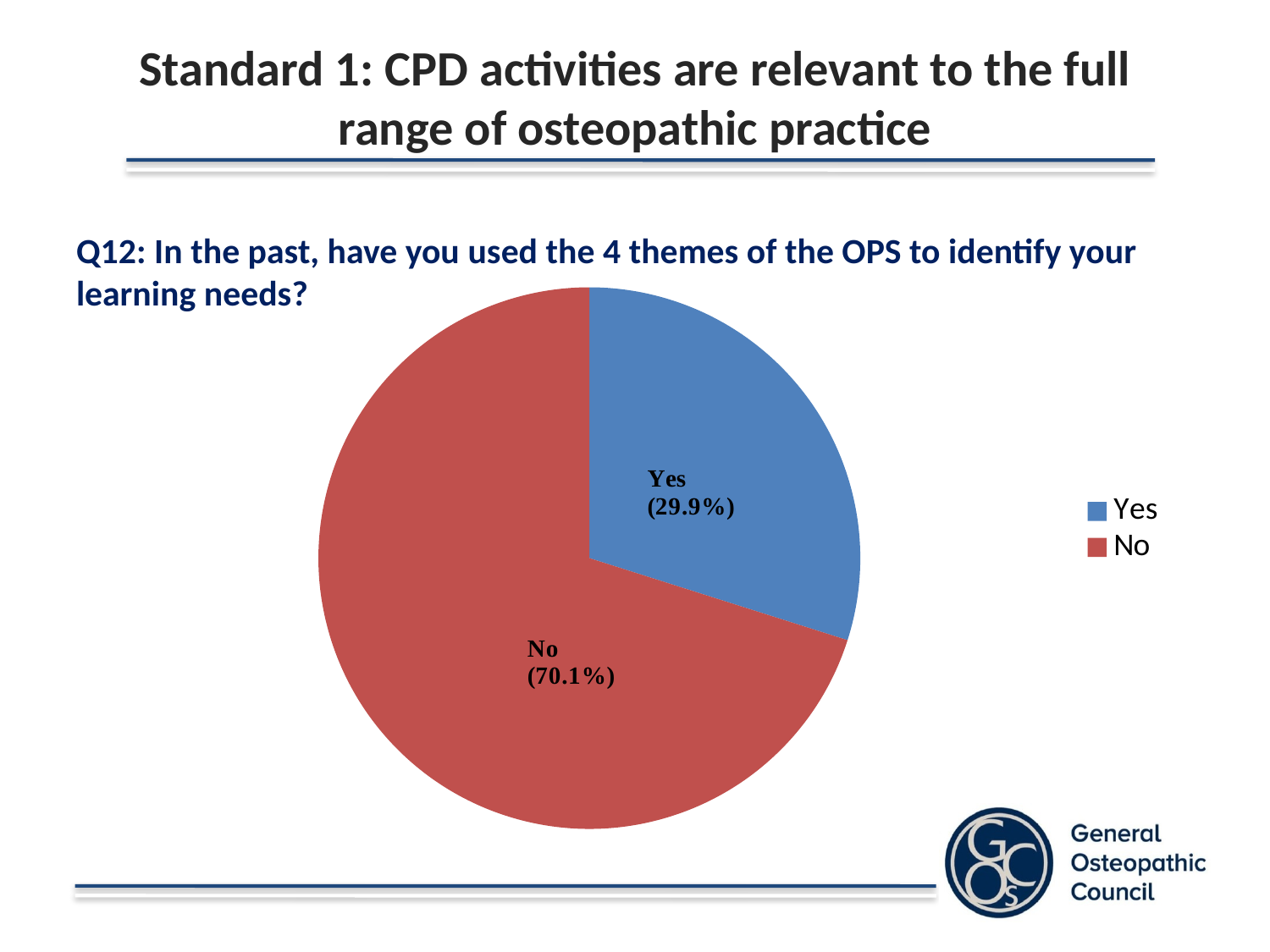

# Standard 1: CPD activities are relevant to the full range of osteopathic practice
Q12: In the past, have you used the 4 themes of the OPS to identify your learning needs?

### Chart:

| Category | Column2 |
|---|---|
| Yes | 0.299 |
| No | 0.701 |